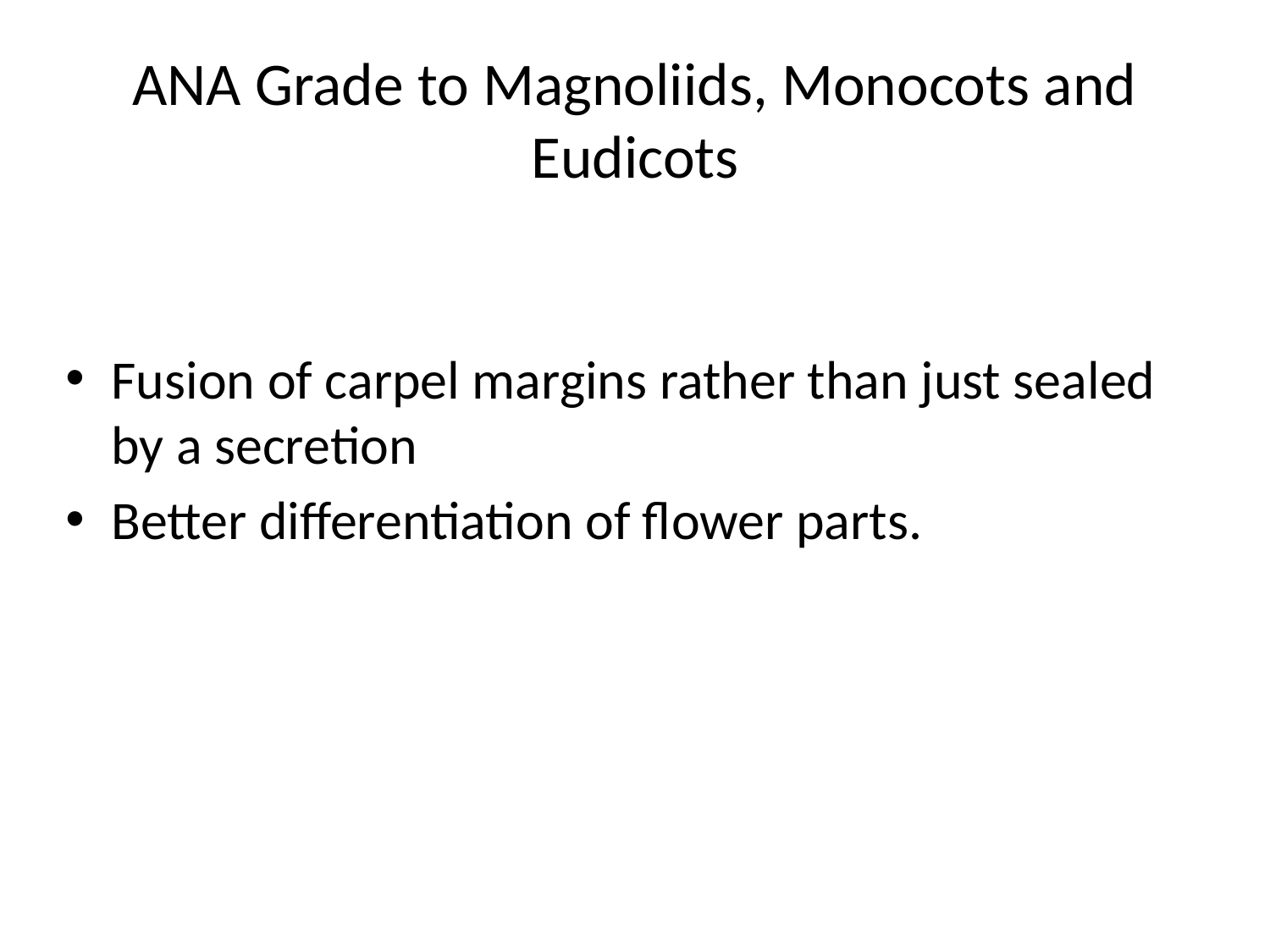

# ANA Grade to Magnoliids, Monocots and Eudicots
Fusion of carpel margins rather than just sealed by a secretion
Better differentiation of flower parts.